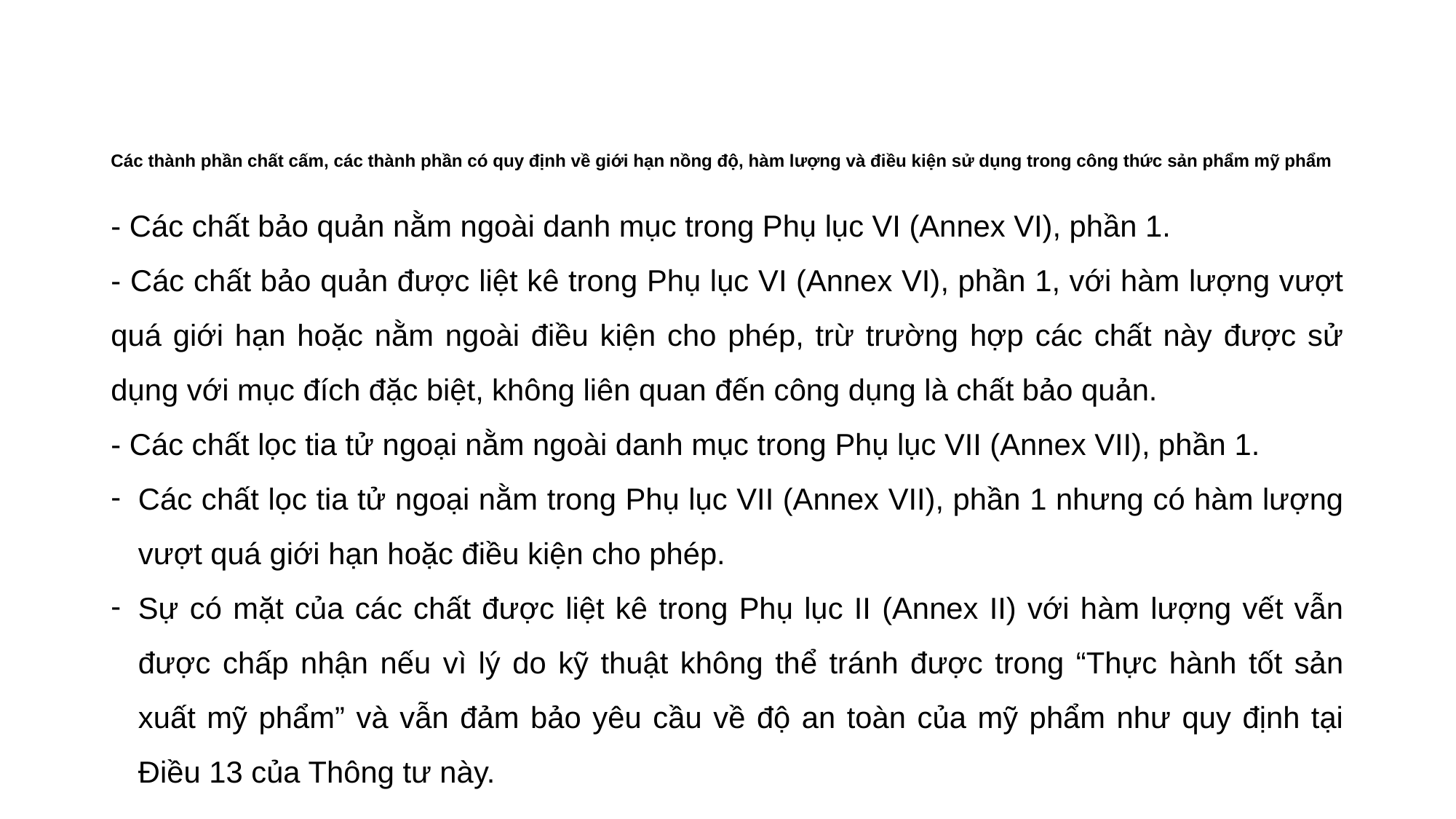

# Các thành phần chất cấm, các thành phần có quy định về giới hạn nồng độ, hàm lượng và điều kiện sử dụng trong công thức sản phẩm mỹ phẩm
- Các chất bảo quản nằm ngoài danh mục trong Phụ lục VI (Annex VI), phần 1.
- Các chất bảo quản được liệt kê trong Phụ lục VI (Annex VI), phần 1, với hàm lượng vượt quá giới hạn hoặc nằm ngoài điều kiện cho phép, trừ trường hợp các chất này được sử dụng với mục đích đặc biệt, không liên quan đến công dụng là chất bảo quản.
- Các chất lọc tia tử ngoại nằm ngoài danh mục trong Phụ lục VII (Annex VII), phần 1.
Các chất lọc tia tử ngoại nằm trong Phụ lục VII (Annex VII), phần 1 nhưng có hàm lượng vượt quá giới hạn hoặc điều kiện cho phép.
Sự có mặt của các chất được liệt kê trong Phụ lục II (Annex II) với hàm lượng vết vẫn được chấp nhận nếu vì lý do kỹ thuật không thể tránh được trong “Thực hành tốt sản xuất mỹ phẩm” và vẫn đảm bảo yêu cầu về độ an toàn của mỹ phẩm như quy định tại Điều 13 của Thông tư này.